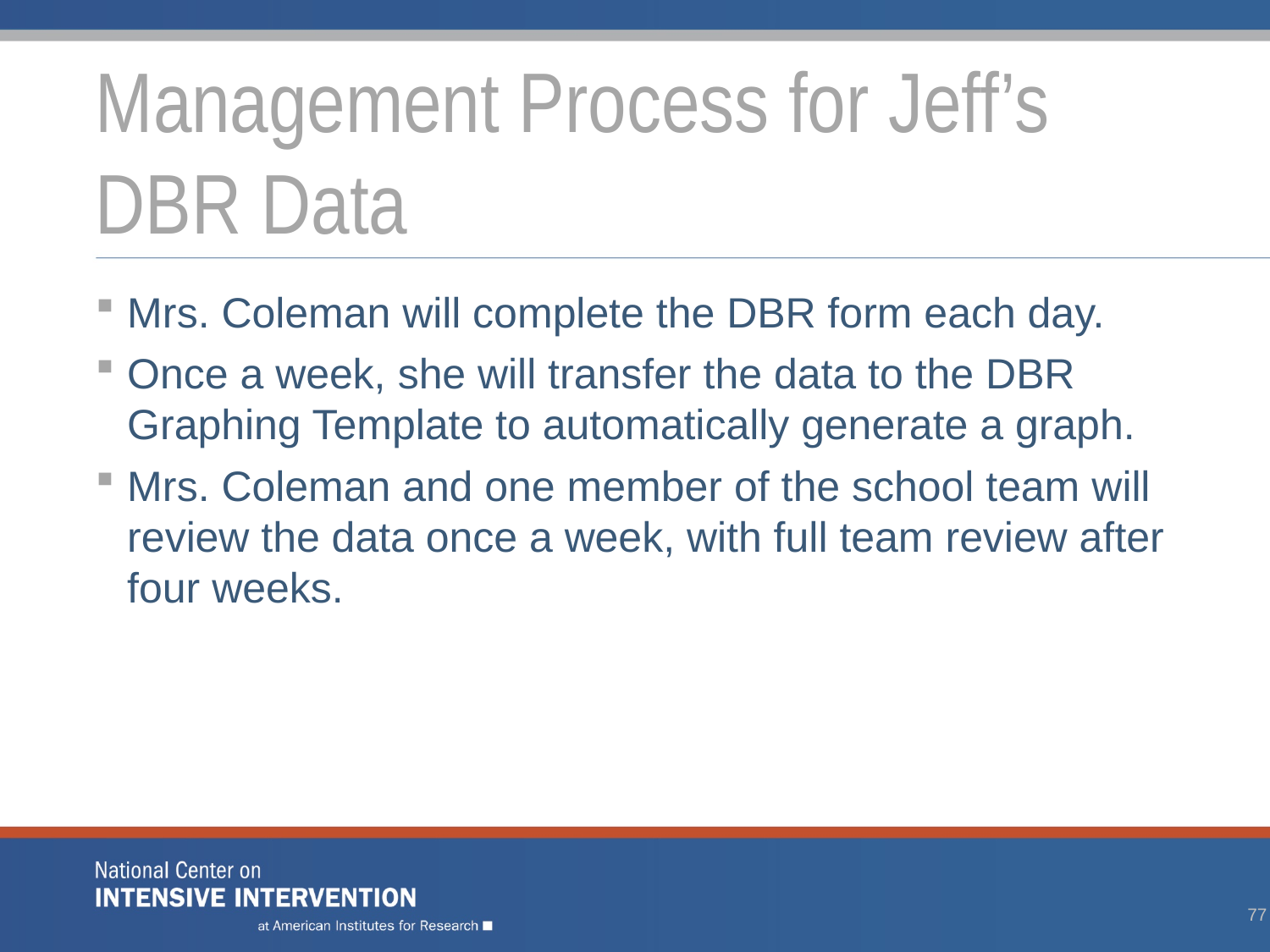

# Management Process for Jeff’s DBR Data
Mrs. Coleman will complete the DBR form each day.
Once a week, she will transfer the data to the DBR Graphing Template to automatically generate a graph.
Mrs. Coleman and one member of the school team will review the data once a week, with full team review after four weeks.
77